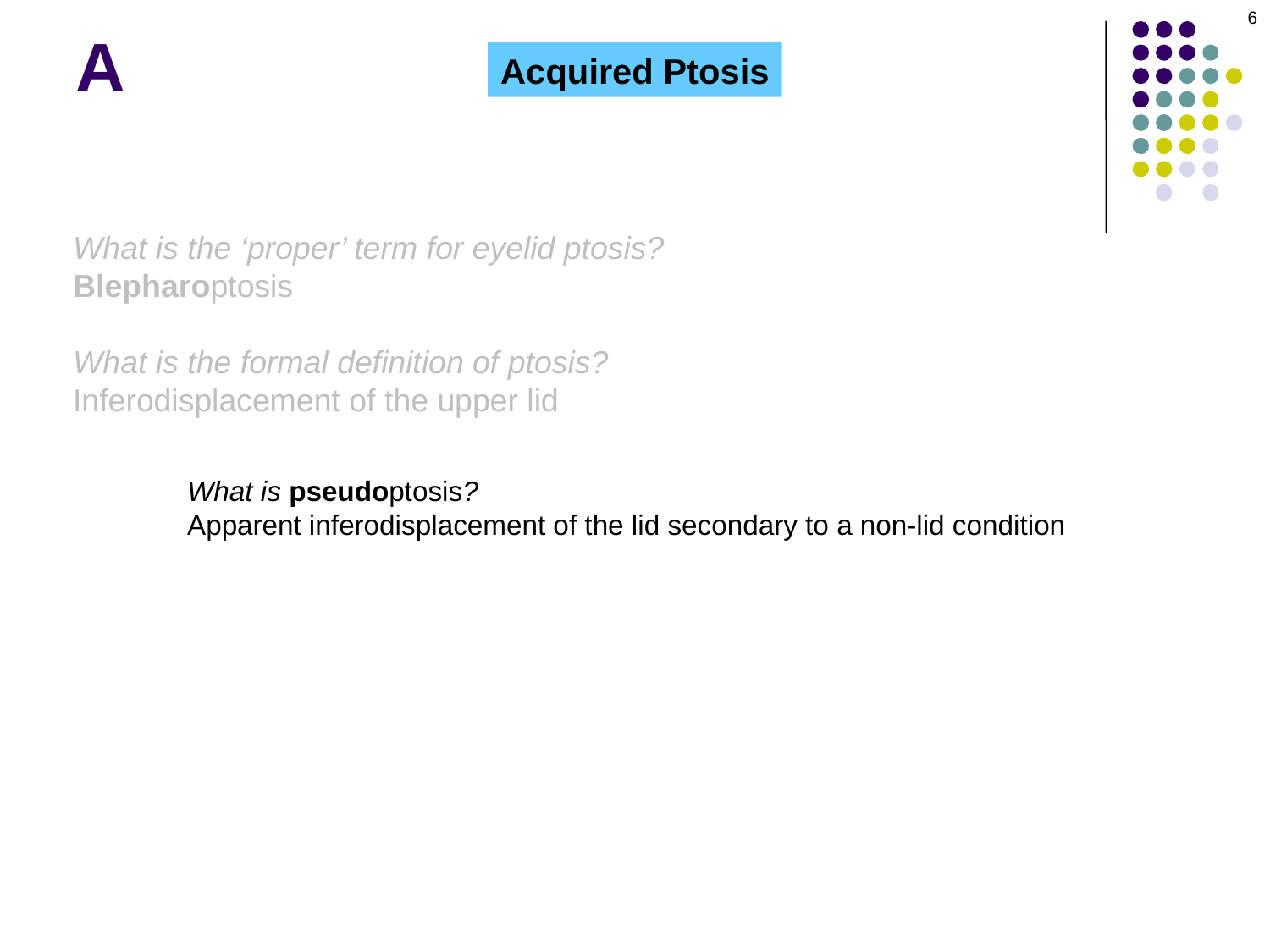

6
A
Acquired Ptosis
What is the ‘proper’ term for eyelid ptosis?
Blepharoptosis

What is the formal definition of ptosis?
Inferodisplacement of the upper lid
What is pseudoptosis?
Apparent inferodisplacement of the lid secondary to a non-lid condition